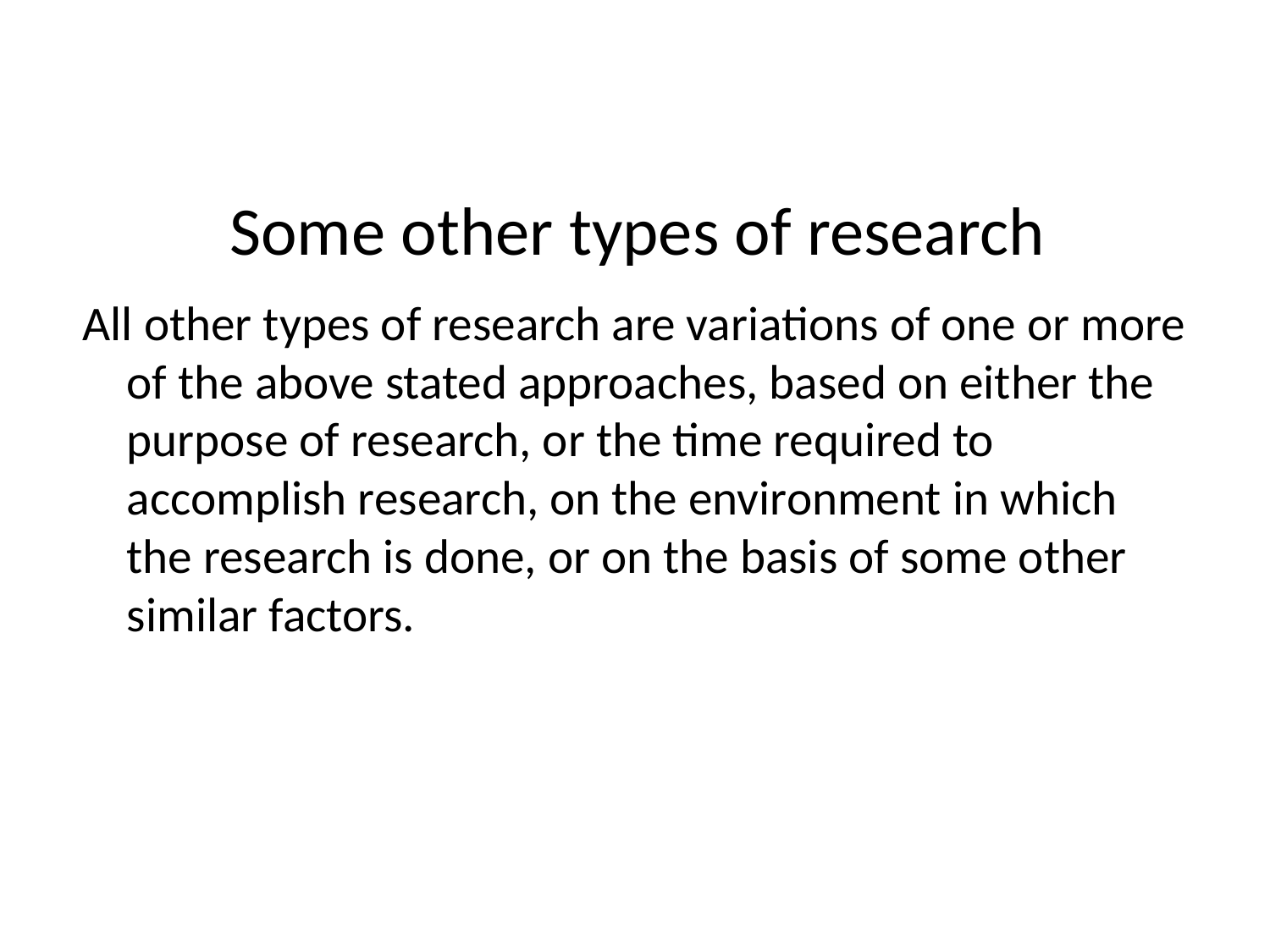

# Some other types of research
All other types of research are variations of one or more of the above stated approaches, based on either the purpose of research, or the time required to accomplish research, on the environment in which the research is done, or on the basis of some other similar factors.